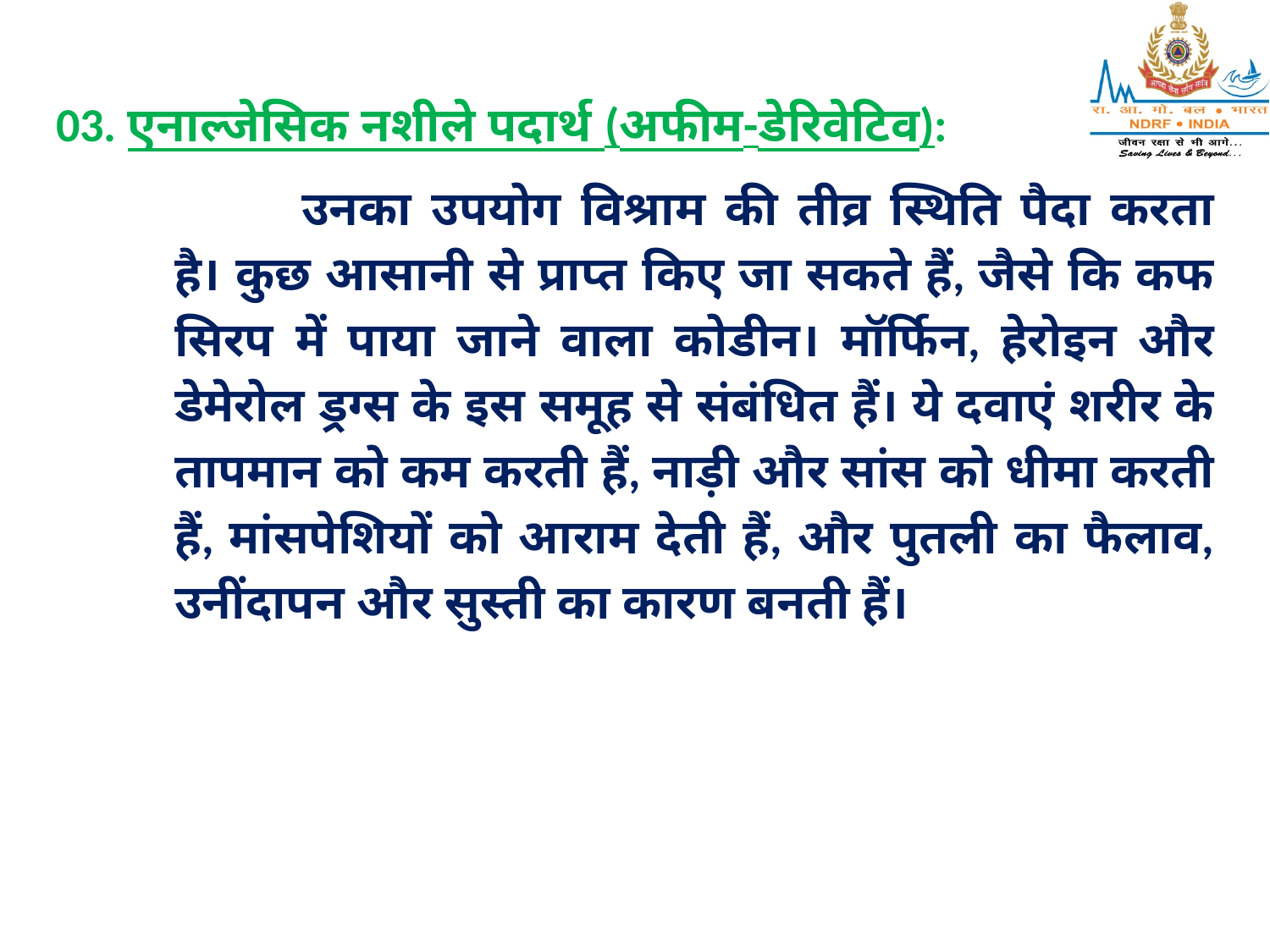

03. एनाल्जेसिक नशीले पदार्थ (अफीम-डेरिवेटिव):
	उनका उपयोग विश्राम की तीव्र स्थिति पैदा करता है। कुछ आसानी से प्राप्त किए जा सकते हैं, जैसे कि कफ सिरप में पाया जाने वाला कोडीन। मॉर्फिन, हेरोइन और डेमेरोल ड्रग्स के इस समूह से संबंधित हैं। ये दवाएं शरीर के तापमान को कम करती हैं, नाड़ी और सांस को धीमा करती हैं, मांसपेशियों को आराम देती हैं, और पुतली का फैलाव, उनींदापन और सुस्ती का कारण बनती हैं।